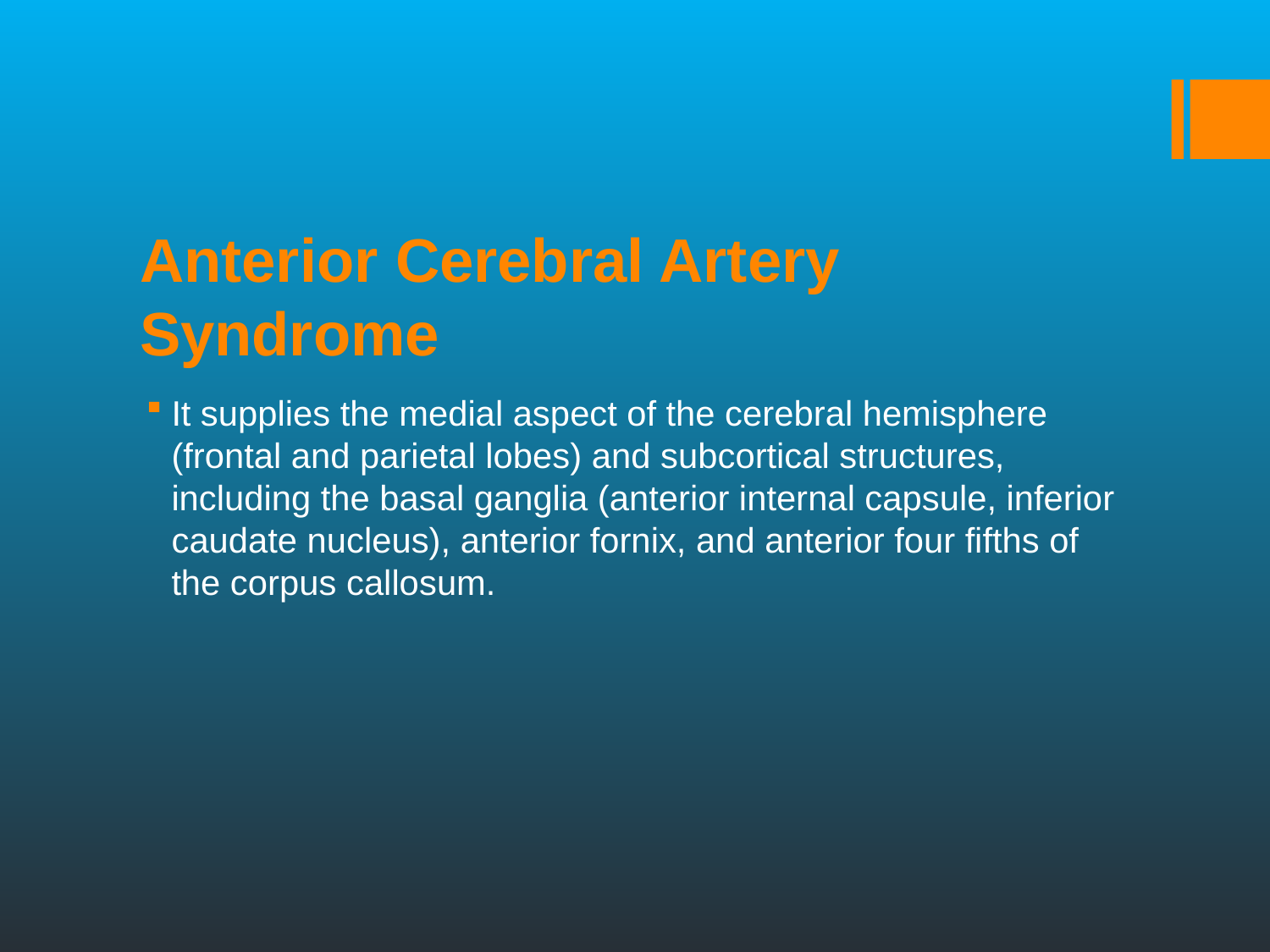

# Anterior Cerebral Artery Syndrome
It supplies the medial aspect of the cerebral hemisphere (frontal and parietal lobes) and subcortical structures, including the basal ganglia (anterior internal capsule, inferior caudate nucleus), anterior fornix, and anterior four fifths of the corpus callosum.